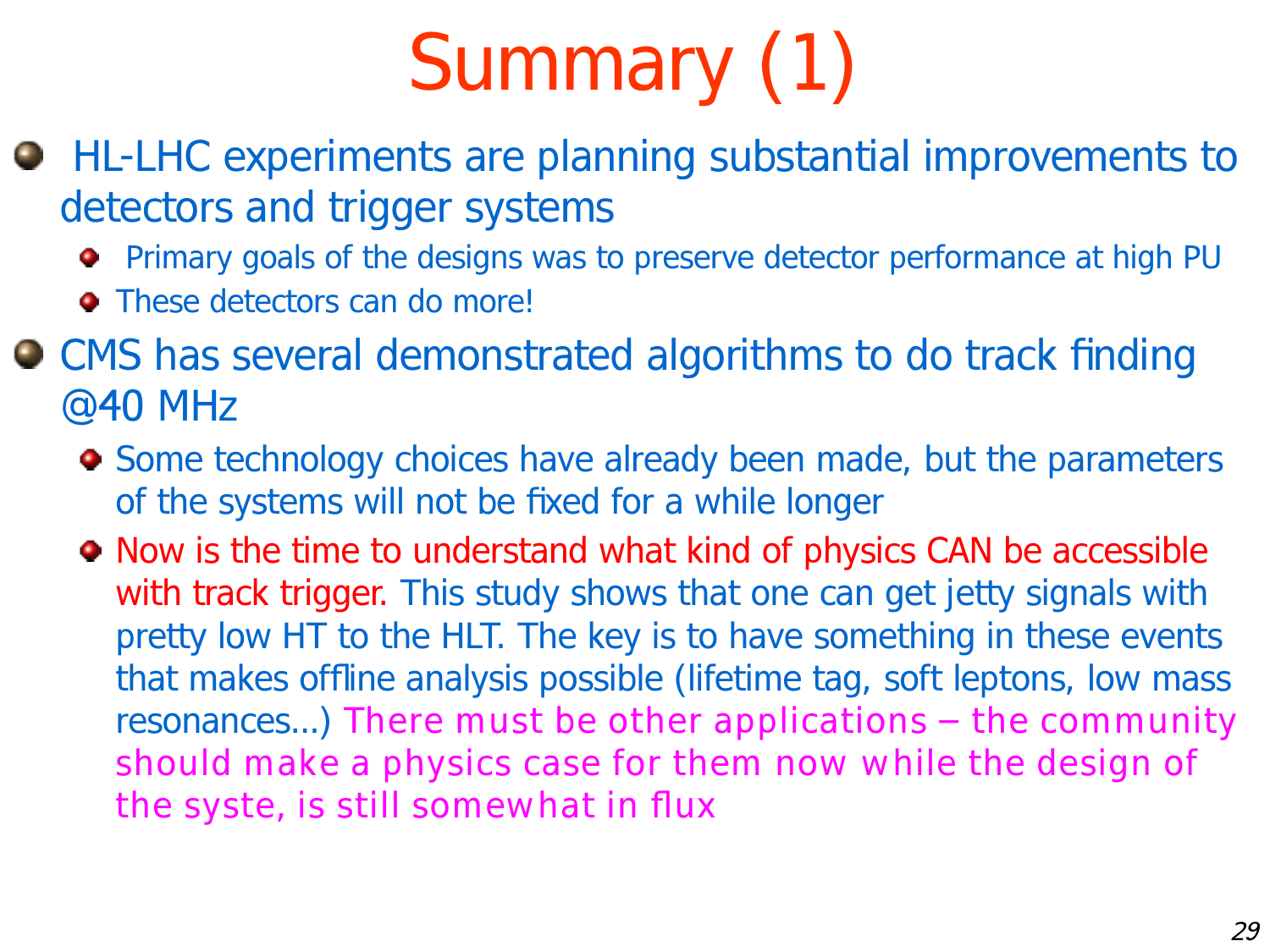

# Summary (1)
 HL-LHC experiments are planning substantial improvements to detectors and trigger systems
 Primary goals of the designs was to preserve detector performance at high PU
These detectors can do more!
CMS has several demonstrated algorithms to do track finding @40 MHz
Some technology choices have already been made, but the parameters of the systems will not be fixed for a while longer
Now is the time to understand what kind of physics CAN be accessible with track trigger. This study shows that one can get jetty signals with pretty low HT to the HLT. The key is to have something in these events that makes offline analysis possible (lifetime tag, soft leptons, low mass resonances…) There must be other applications – the community should make a physics case for them now while the design of the syste, is still somewhat in flux
29